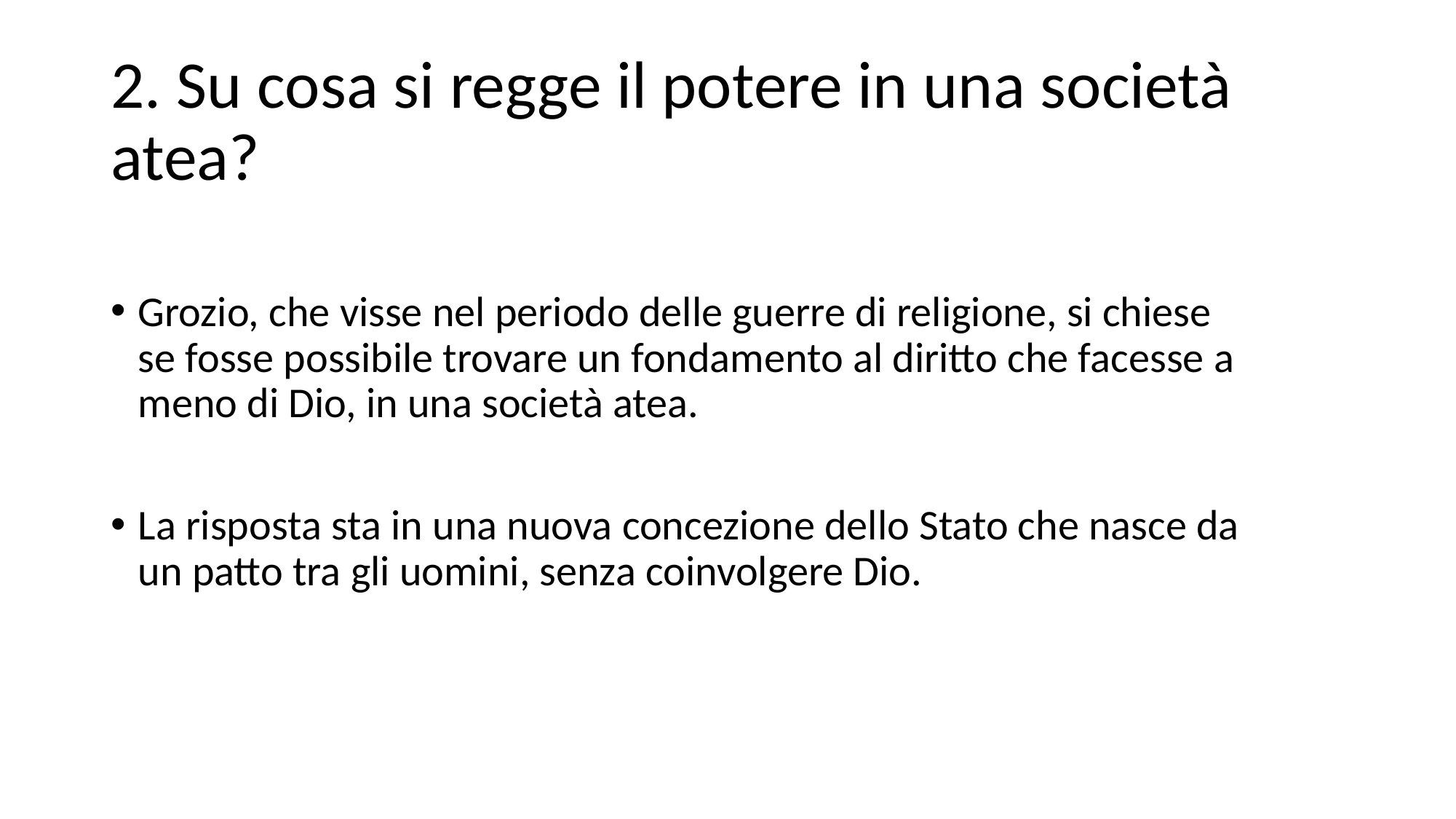

# 2. Su cosa si regge il potere in una società atea?

Grozio, che visse nel periodo delle guerre di religione, si chiese se fosse possibile trovare un fondamento al diritto che facesse a meno di Dio, in una società atea.

La risposta sta in una nuova concezione dello Stato che nasce da un patto tra gli uomini, senza coinvolgere Dio.